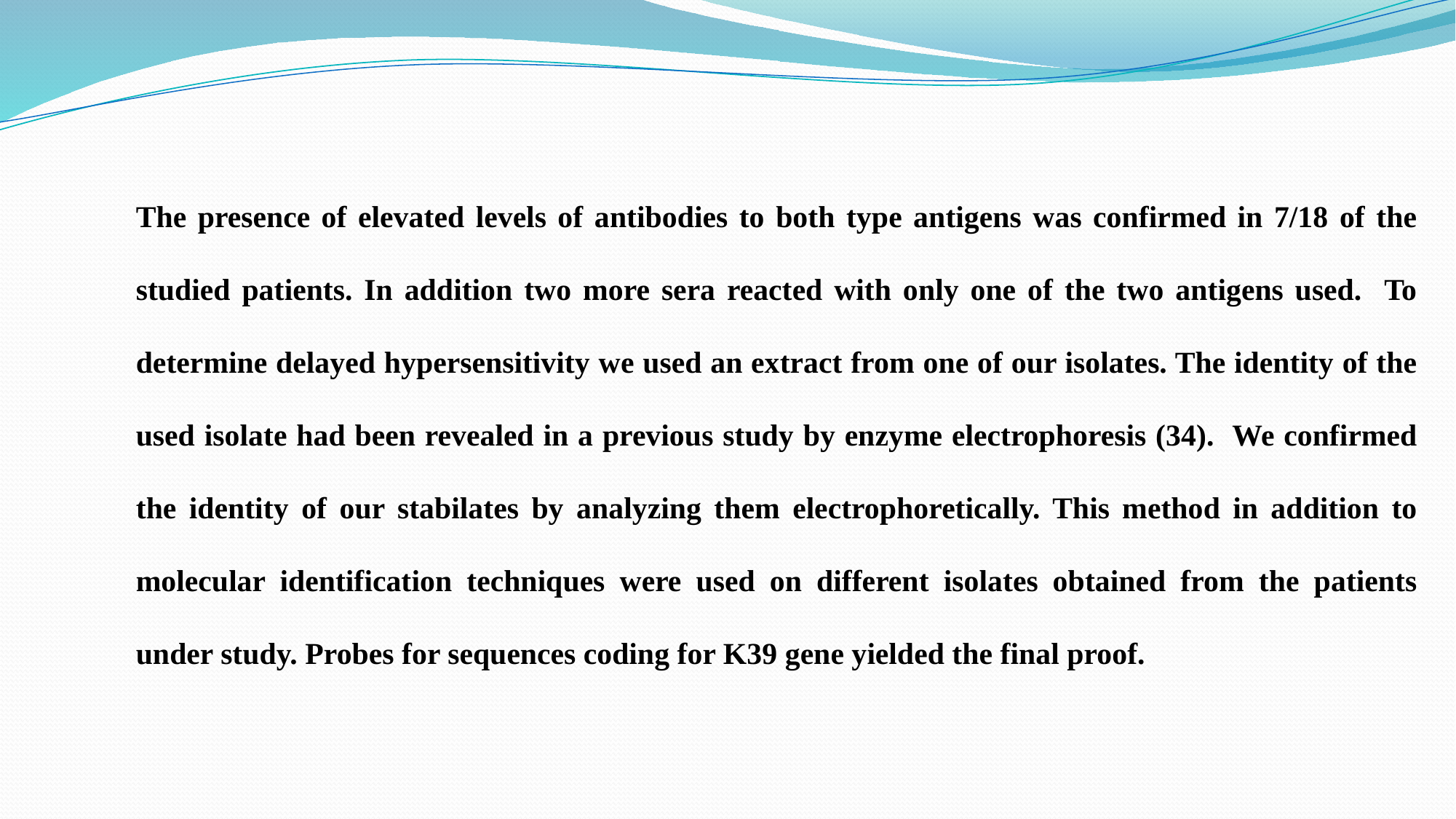

The presence of elevated levels of antibodies to both type antigens was confirmed in 7/18 of the studied patients. In addition two more sera reacted with only one of the two antigens used.  To determine delayed hypersensitivity we used an extract from one of our isolates. The identity of the used isolate had been revealed in a previous study by enzyme electrophoresis (34).  We confirmed the identity of our stabilates by analyzing them electrophoretically. This method in addition to molecular identification techniques were used on different isolates obtained from the patients under study. Probes for sequences coding for K39 gene yielded the final proof.